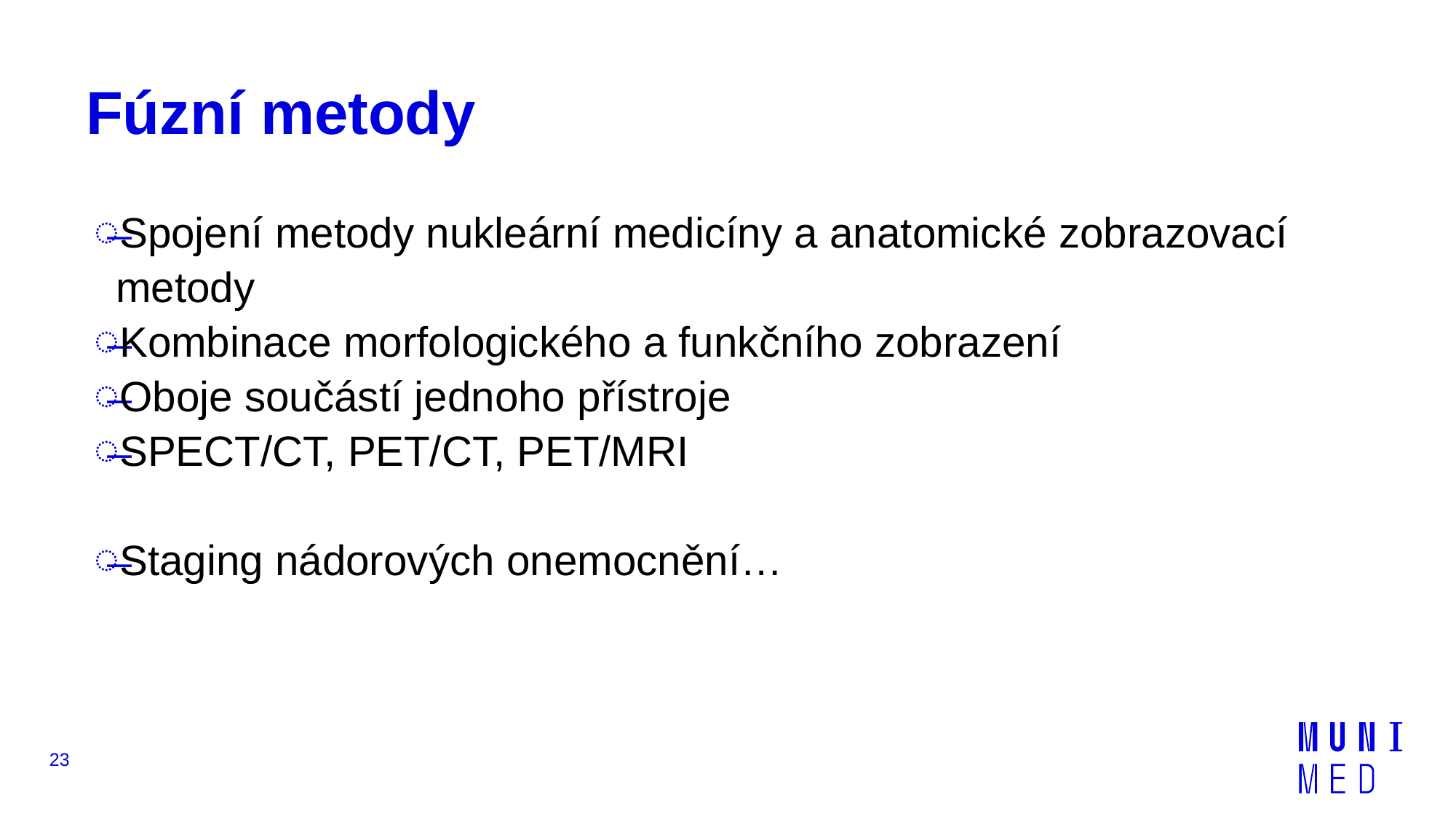

# Fúzní metody
Spojení metody nukleární medicíny a anatomické zobrazovací metody
Kombinace morfologického a funkčního zobrazení
Oboje součástí jednoho přístroje
SPECT/CT, PET/CT, PET/MRI

Staging nádorových onemocnění…

23